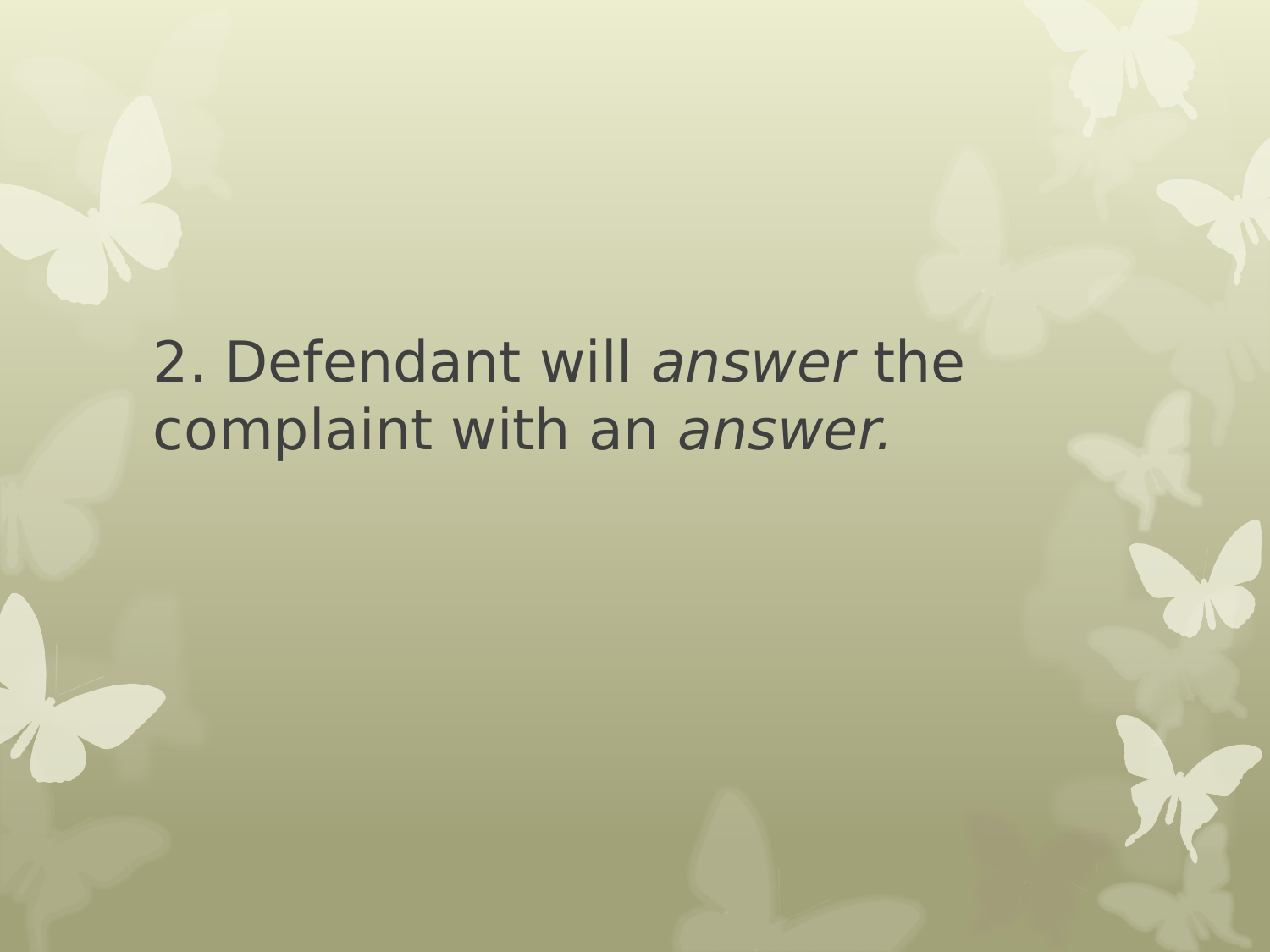

2. Defendant will answer the complaint with an answer.